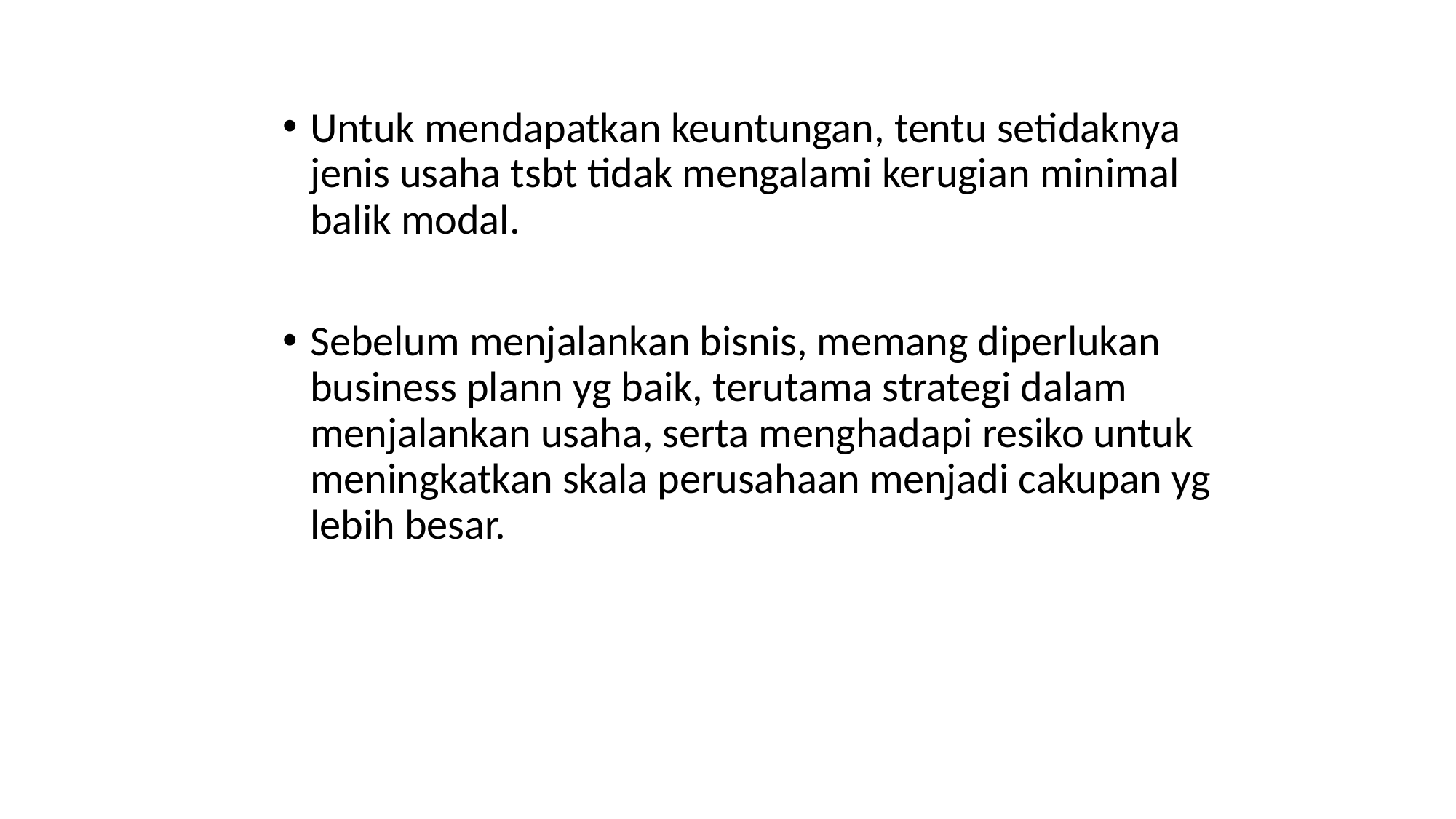

Untuk mendapatkan keuntungan, tentu setidaknya jenis usaha tsbt tidak mengalami kerugian minimal balik modal.

Sebelum menjalankan bisnis, memang diperlukan business plann yg baik, terutama strategi dalam menjalankan usaha, serta menghadapi resiko untuk meningkatkan skala perusahaan menjadi cakupan yg lebih besar.